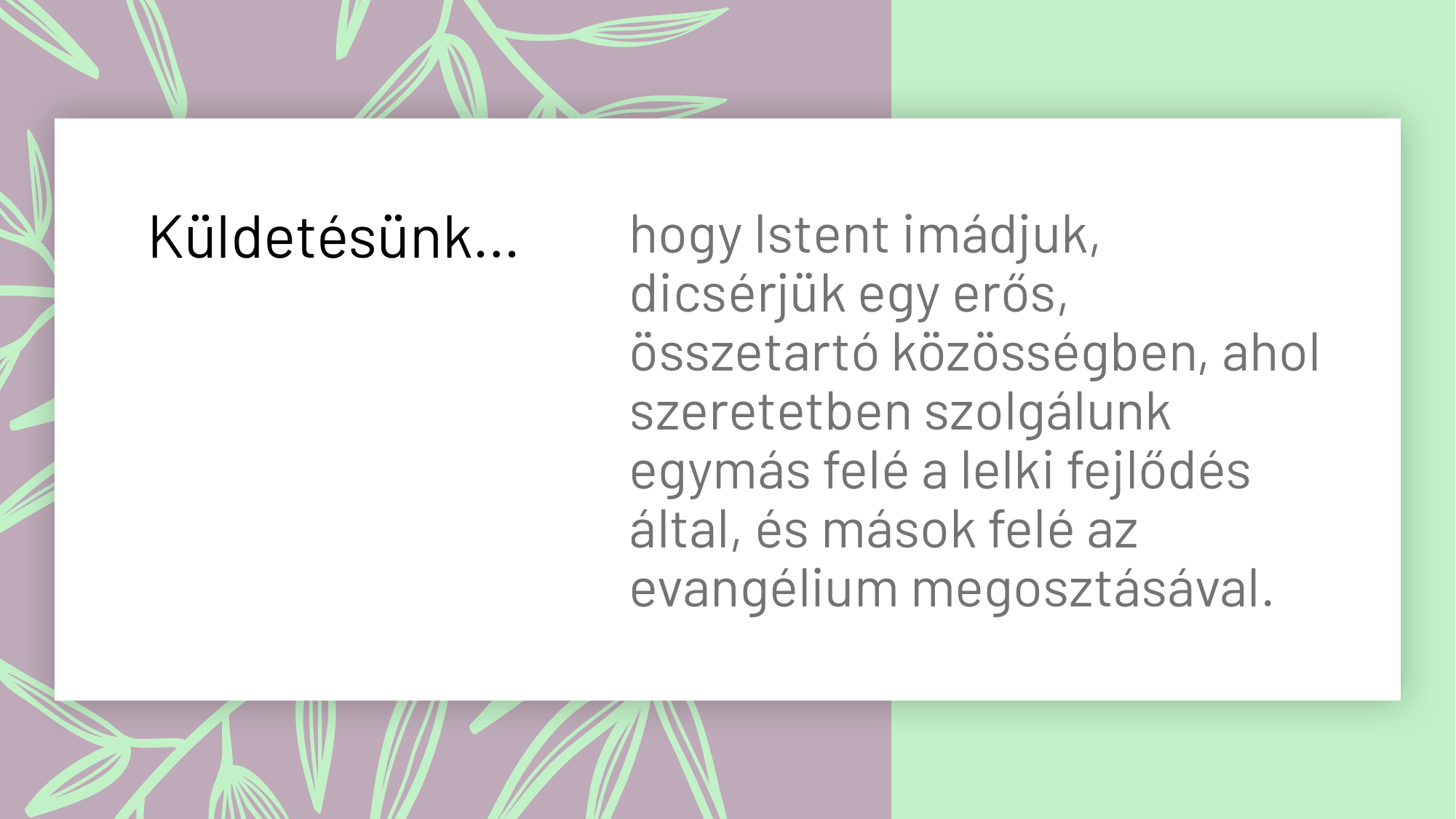

hogy Istent imádjuk, dicsérjük egy erős, összetartó közösségben, ahol szeretetben szolgálunk egymás felé a lelki fejlődés által, és mások felé az evangélium megosztásával.
# Küldetésünk…